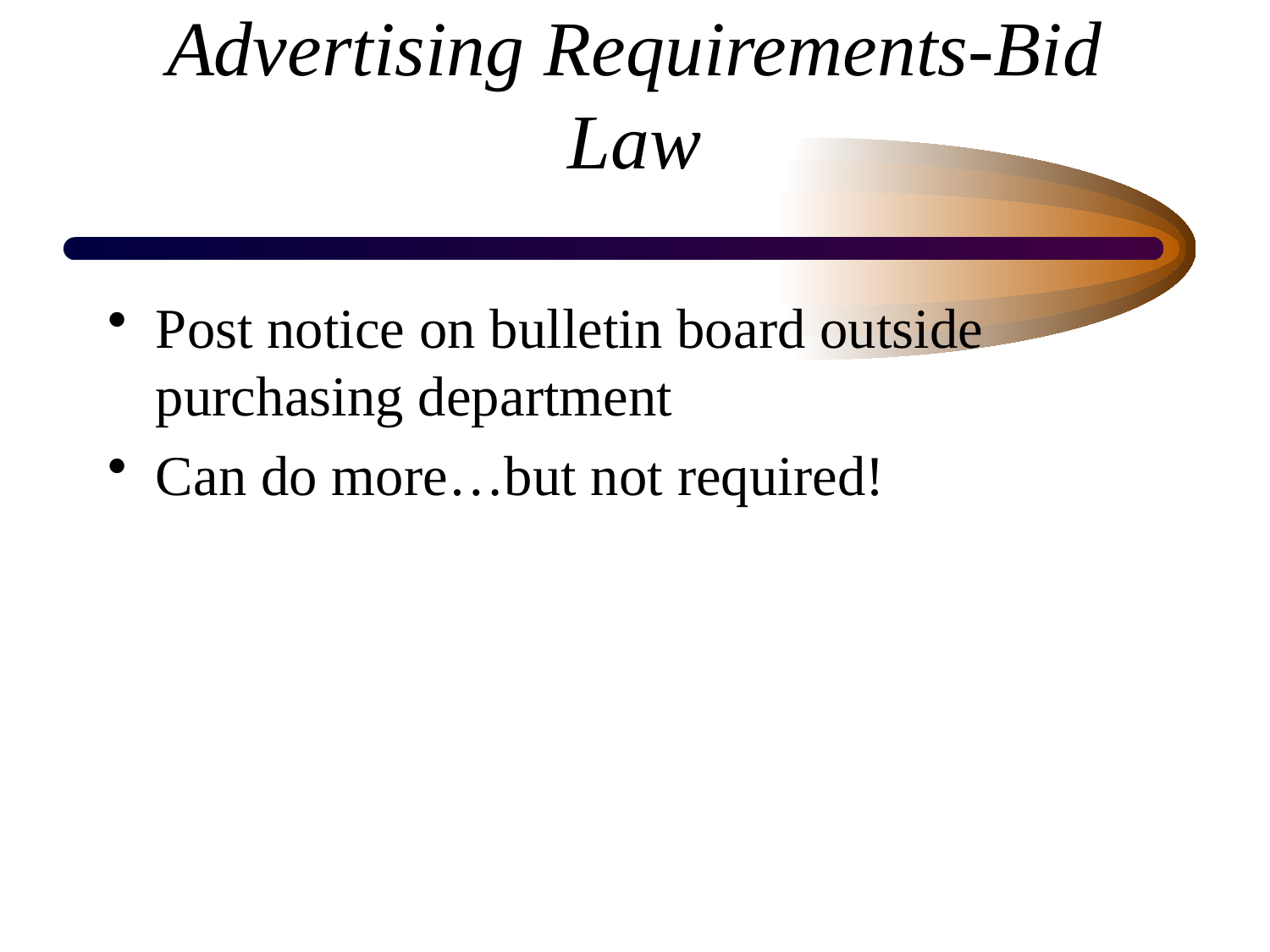

# Advertising Requirements-Bid Law
Post notice on bulletin board outside purchasing department
Can do more…but not required!